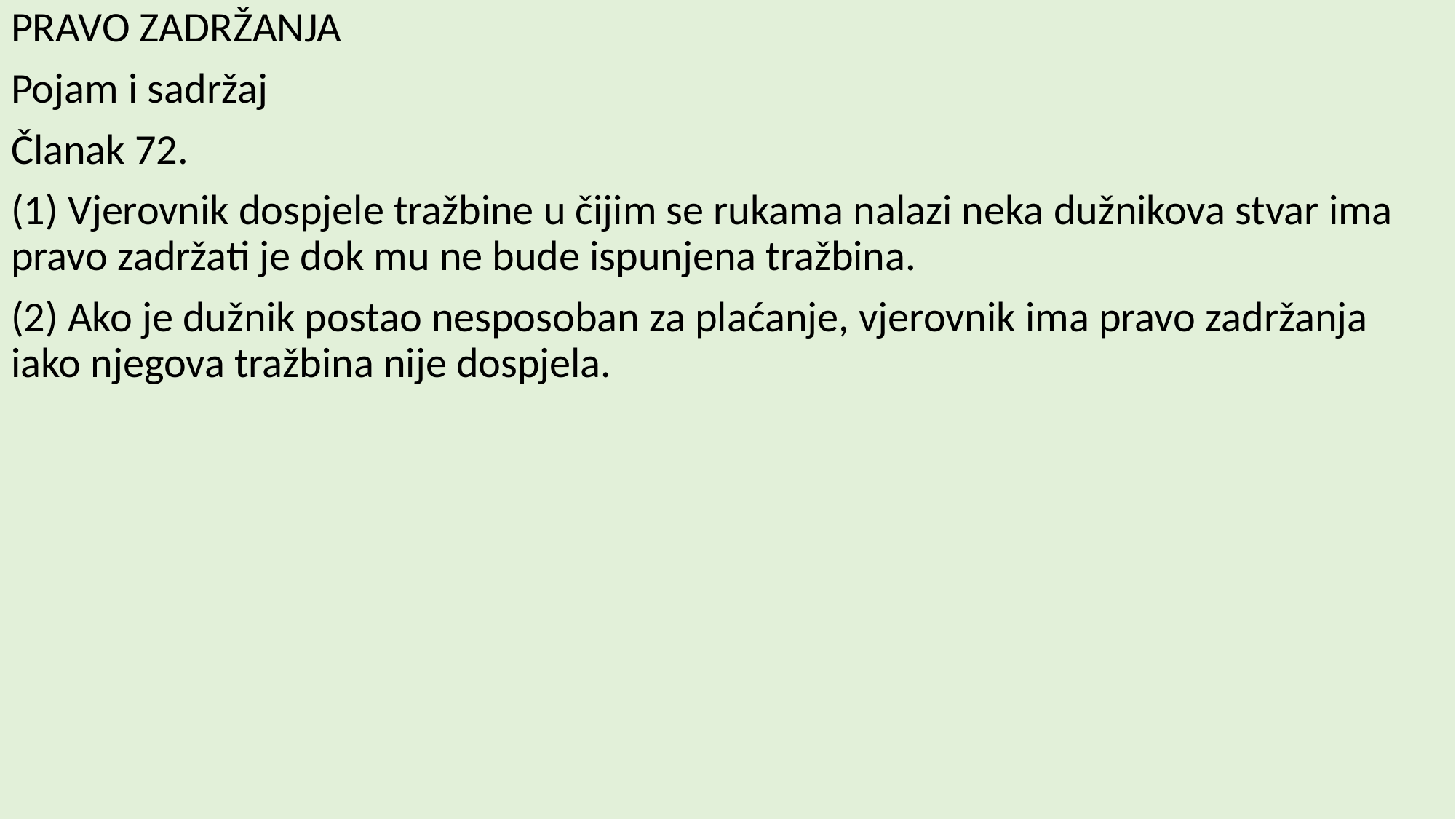

PRAVO ZADRŽANJA
Pojam i sadržaj
Članak 72.
(1) Vjerovnik dospjele tražbine u čijim se rukama nalazi neka dužnikova stvar ima pravo zadržati je dok mu ne bude ispunjena tražbina.
(2) Ako je dužnik postao nesposoban za plaćanje, vjerovnik ima pravo zadržanja iako njegova tražbina nije dospjela.